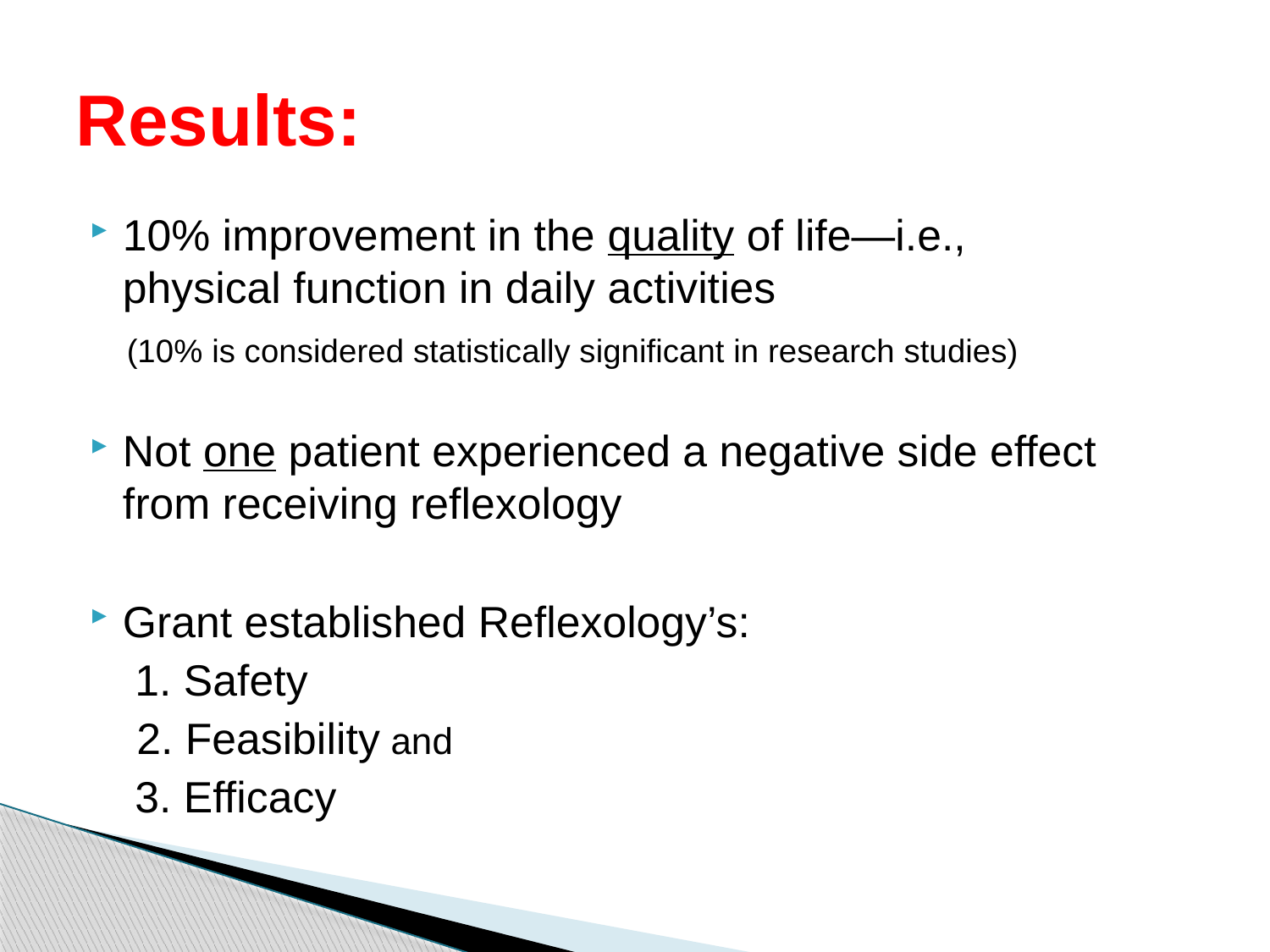

# Results:
10% improvement in the quality of life—i.e.,         physical function in daily activities
   (10% is considered statistically significant in research studies)

Not one patient experienced a negative side effect from receiving reflexology

Grant established Reflexology’s:
	 1. Safety
 2. Feasibility and
	 3. Efficacy